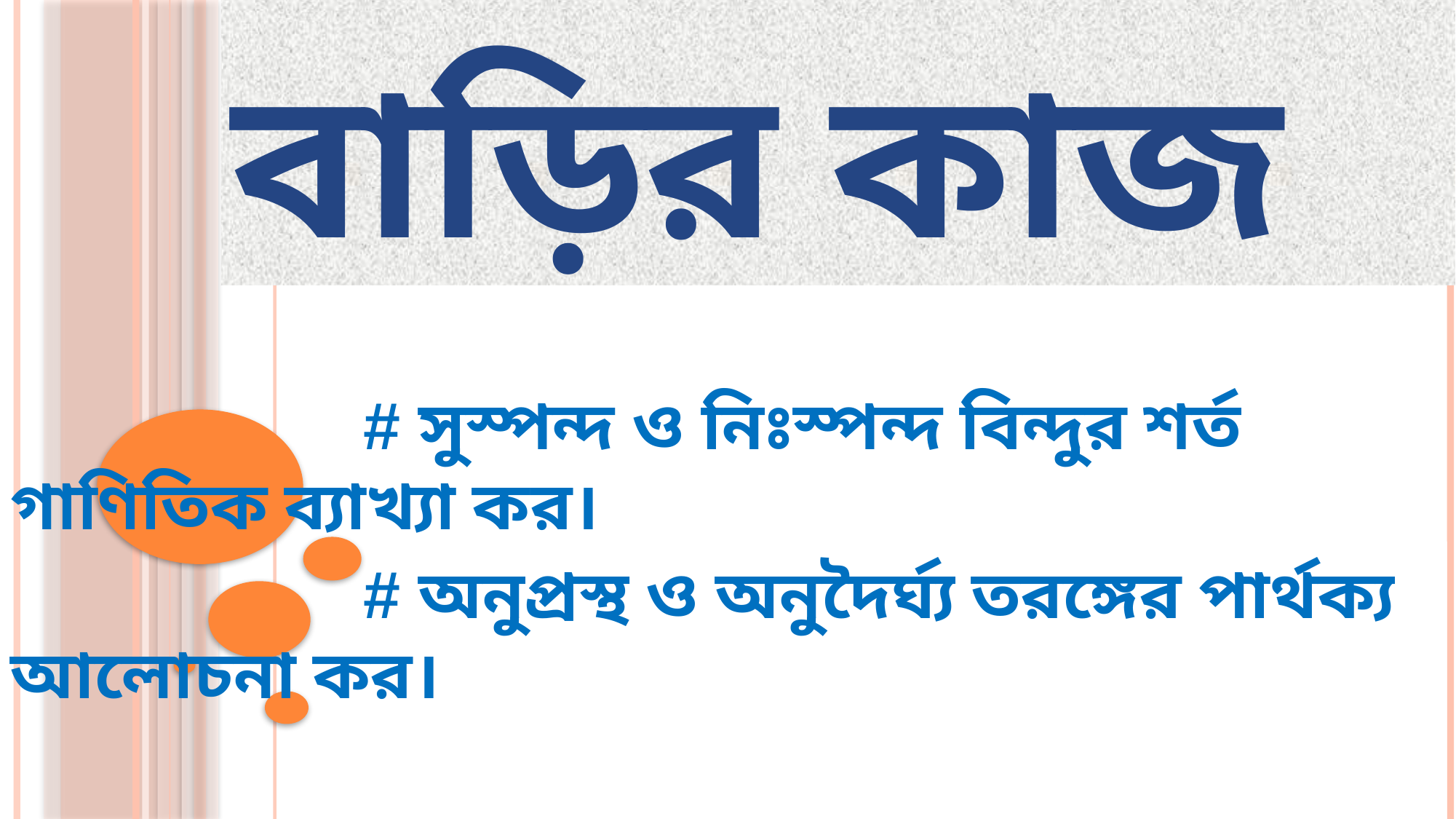

# বাড়ির কাজ

                   # সুস্পন্দ ও নিঃস্পন্দ বিন্দুর শর্ত গাণিতিক ব্যাখ্যা কর।
                   # অনুপ্রস্থ ও অনুদৈর্ঘ্য তরঙ্গের পার্থক্য আলোচনা কর।